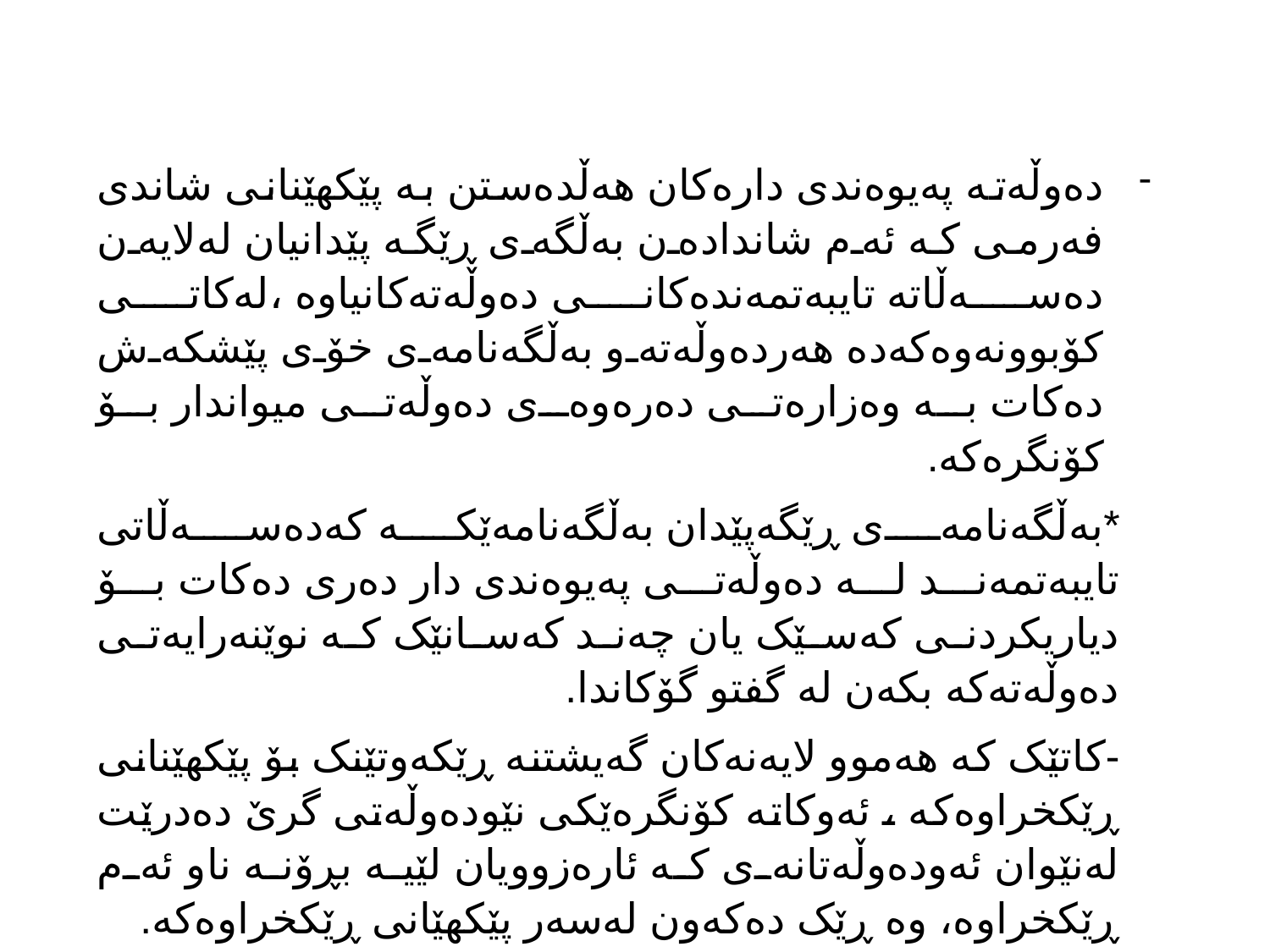

دەوڵەتە پەیوەندی دارەکان هەڵدەستن بە پێکهێنانی شاندی فەرمی کە ئەم شاندادەن بەڵگەی ڕێگە پێدانیان لەلایەن دەسەڵاتە تایبەتمەندەکانی دەوڵەتەکانیاوە ،لەکاتی کۆبوونەوەکەدە هەردەوڵەتەو بەڵگەنامەی خۆی پێشکەش دەکات بە وەزارەتی دەرەوەی دەوڵەتی میواندار بۆ کۆنگرەکە.
*بەڵگەنامەی ڕێگەپێدان بەڵگەنامەێکە کەدەسەڵاتی تایبەتمەند لە دەوڵەتی پەیوەندی دار دەری دەکات بۆ دیاریکردنی کەسێک یان چەند کەسانێک کە نوێنەرایەتی دەوڵەتەکە بکەن لە گفتو گۆکاندا.
-کاتێک کە هەموو لایەنەکان گەیشتنە ڕێکەوتێنک بۆ پێکهێنانی ڕێکخراوەکە ، ئەوکاتە کۆنگرەێکی نێودەوڵەتی گرێ دەدرێت لەنێوان ئەودەوڵەتانەی کە ئارەزوویان لێیە بڕۆنە ناو ئەم ڕێکخراوە، وە ڕێک دەکەون لەسەر پێکهێانی ڕێکخراوەکە.